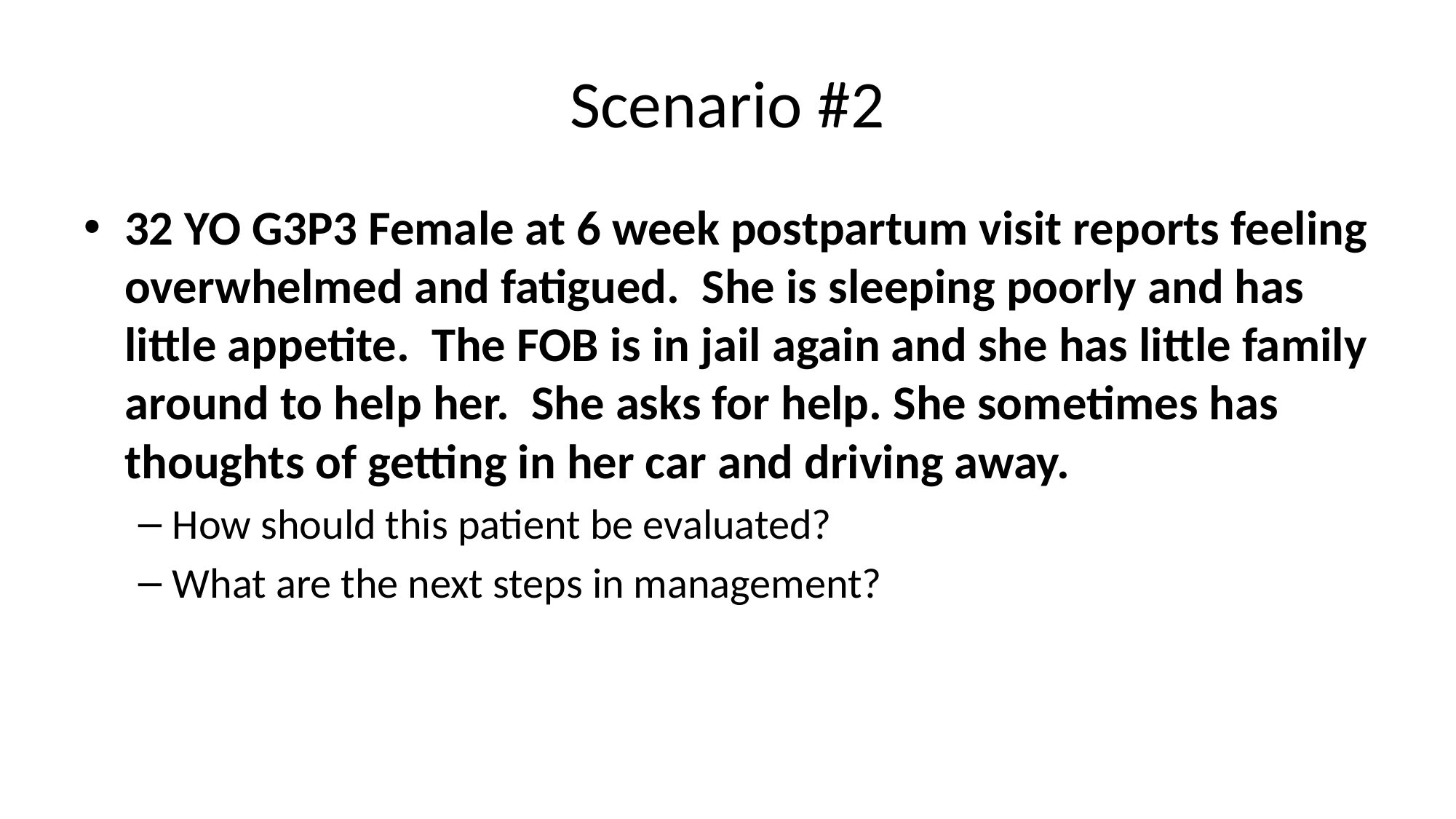

# Scenario #2
32 YO G3P3 Female at 6 week postpartum visit reports feeling overwhelmed and fatigued.  She is sleeping poorly and has little appetite.  The FOB is in jail again and she has little family around to help her.  She asks for help. She sometimes has thoughts of getting in her car and driving away.
How should this patient be evaluated?
What are the next steps in management?